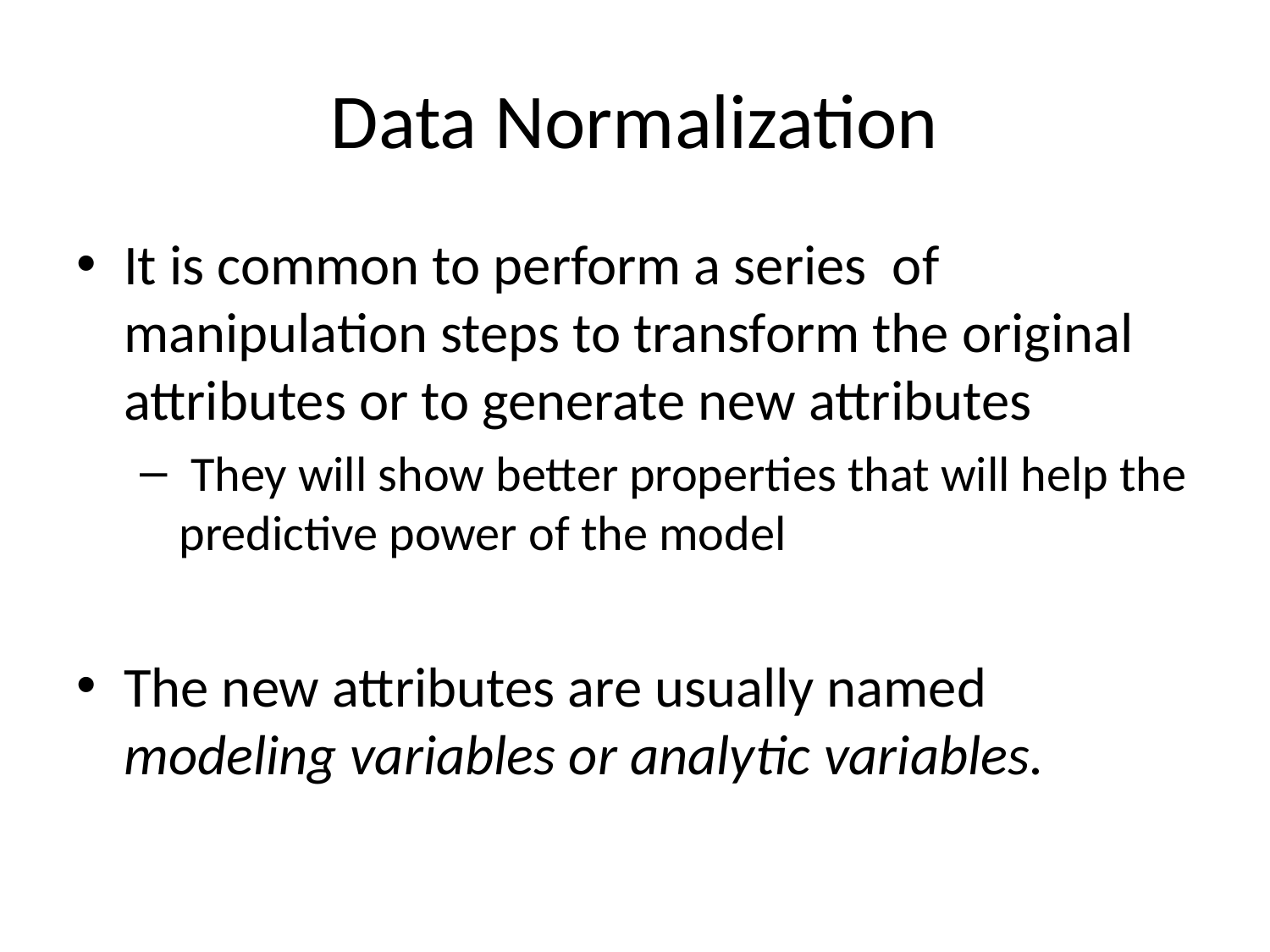

# Data Normalization
It is common to perform a series  of manipulation steps to transform the original attributes or to generate new attributes
 They will show better properties that will help the predictive power of the model

The new attributes are usually named modeling variables or analytic variables.